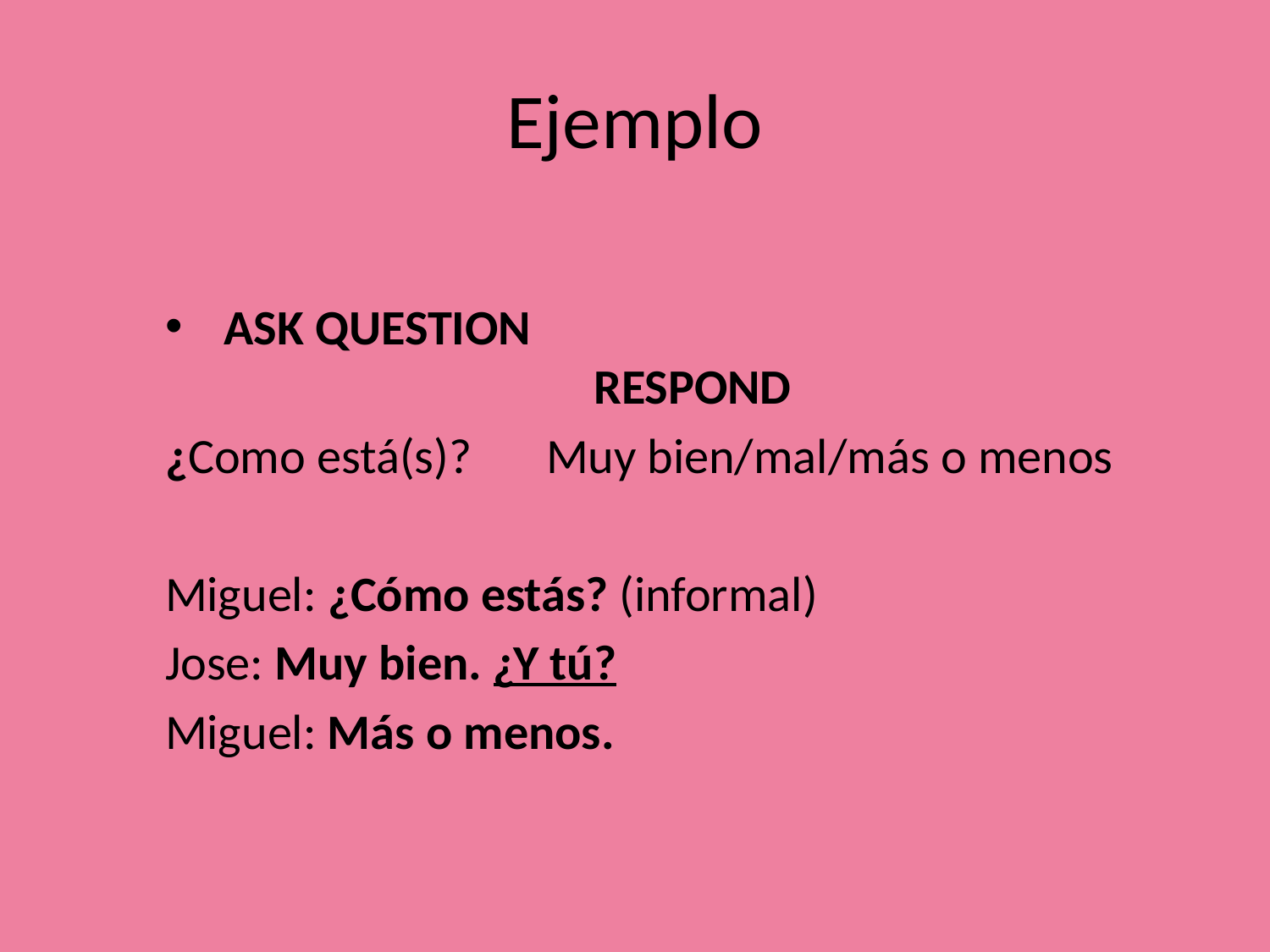

# Ejemplo
 ASK QUESTION                           						RESPOND
¿Como está(s)?	Muy bien/mal/más o menos

Miguel: ¿Cómo estás? (informal)
Jose: Muy bien. ¿Y tú?
Miguel: Más o menos.